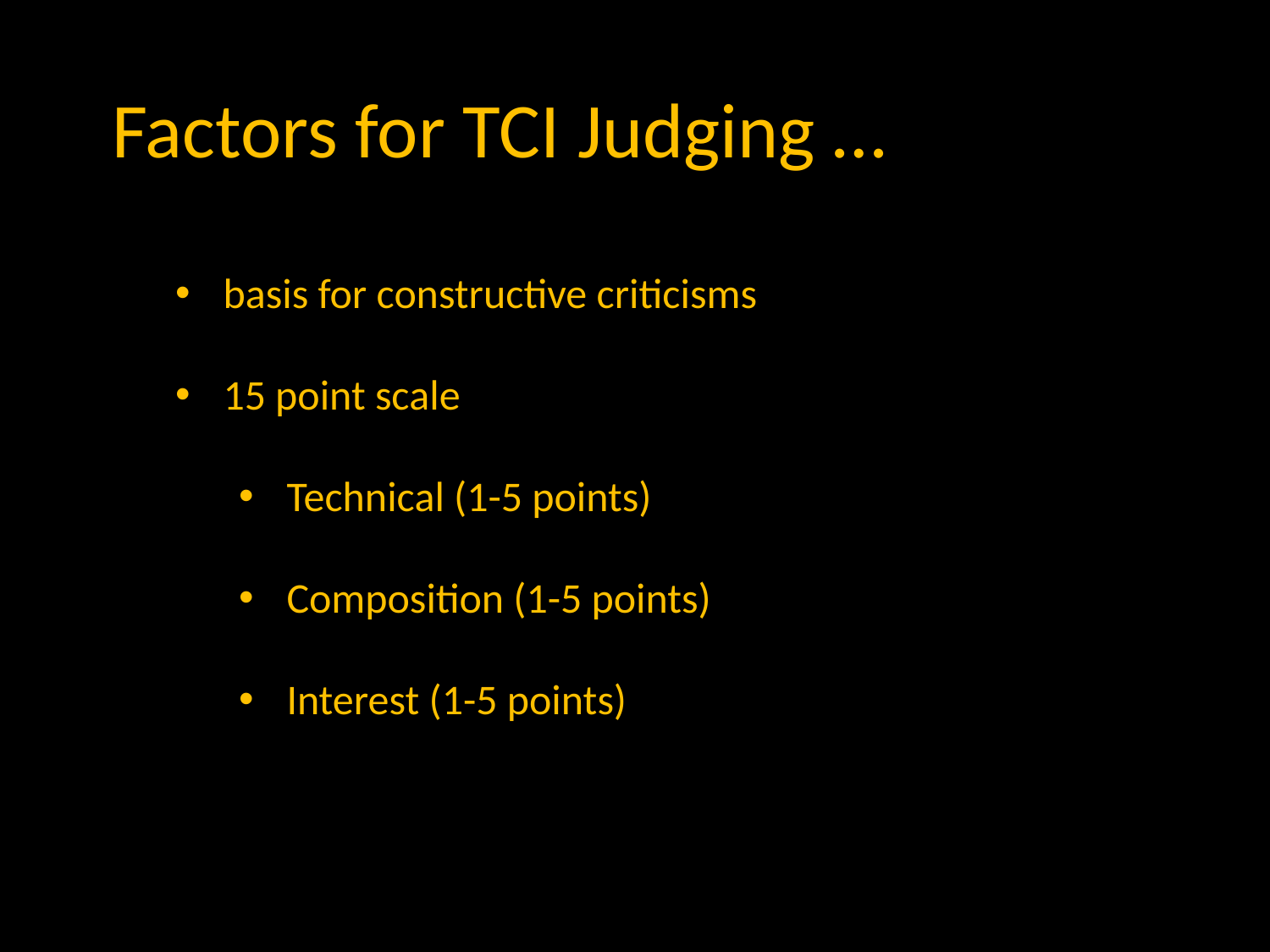

Factors for TCI Judging …

basis for constructive criticisms

15 point scale

Technical (1-5 points)

Composition (1-5 points)

Interest (1-5 points)